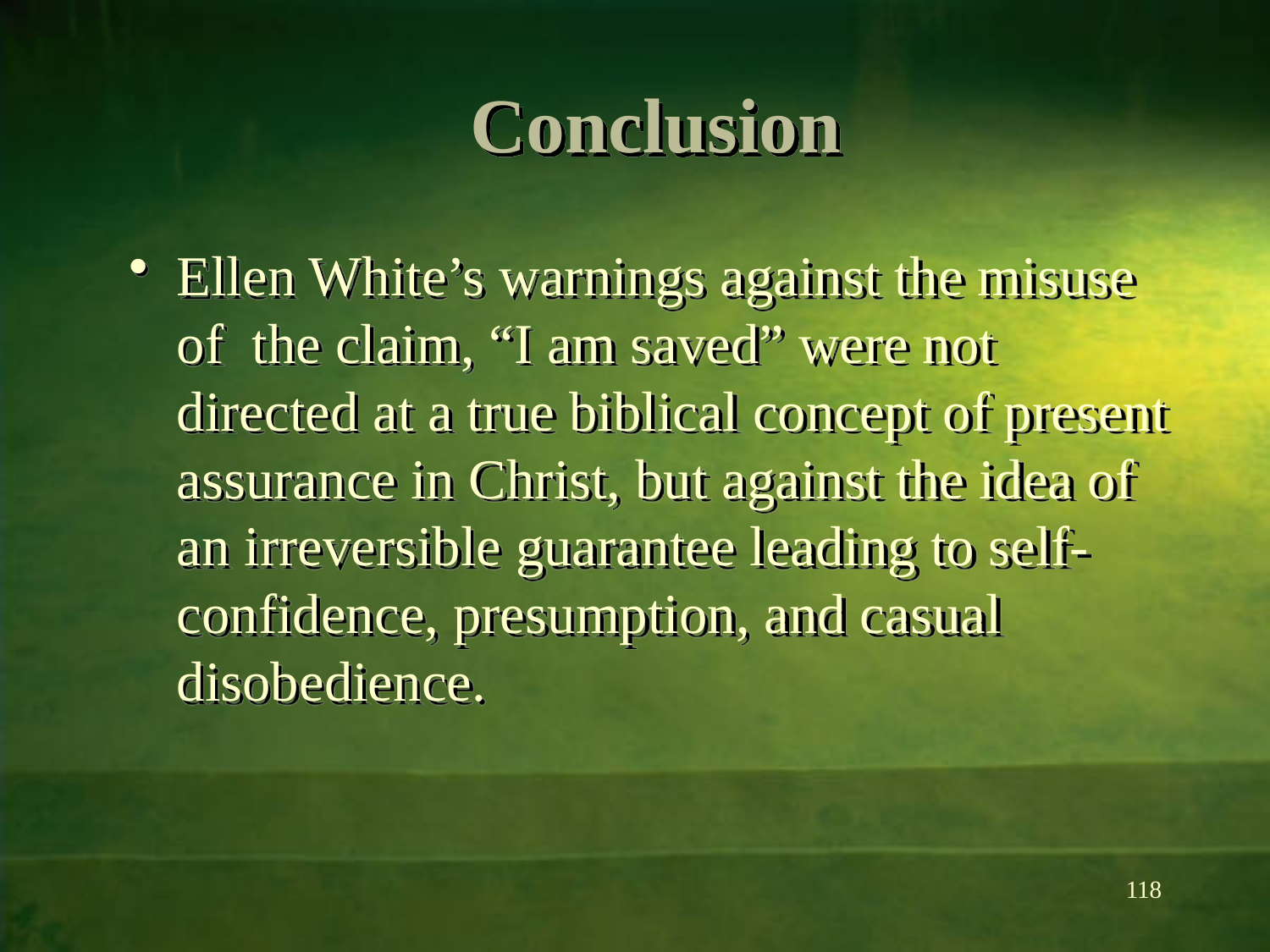

# Conclusion
Ellen White’s warnings against the misuse of  the claim, “I am saved” were not directed at a true biblical concept of present assurance in Christ, but against the idea of an irreversible guarantee leading to self-confidence, presumption, and casual disobedience.
118